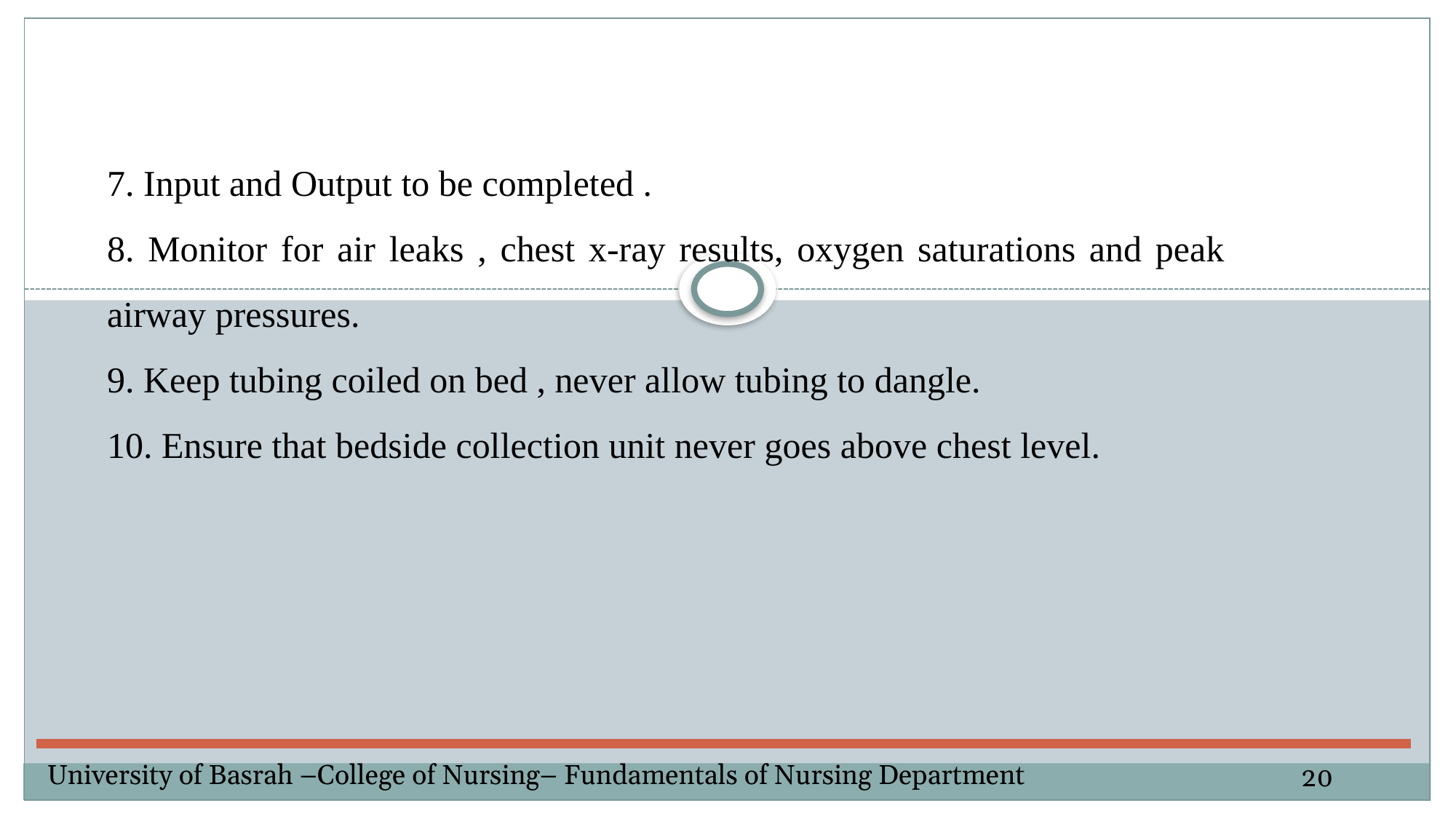

7. Input and Output to be completed .
8. Monitor for air leaks , chest x-ray results, oxygen saturations and peak airway pressures.
9. Keep tubing coiled on bed , never allow tubing to dangle.
10. Ensure that bedside collection unit never goes above chest level.
20
University of Basrah –College of Nursing– Fundamentals of Nursing Department